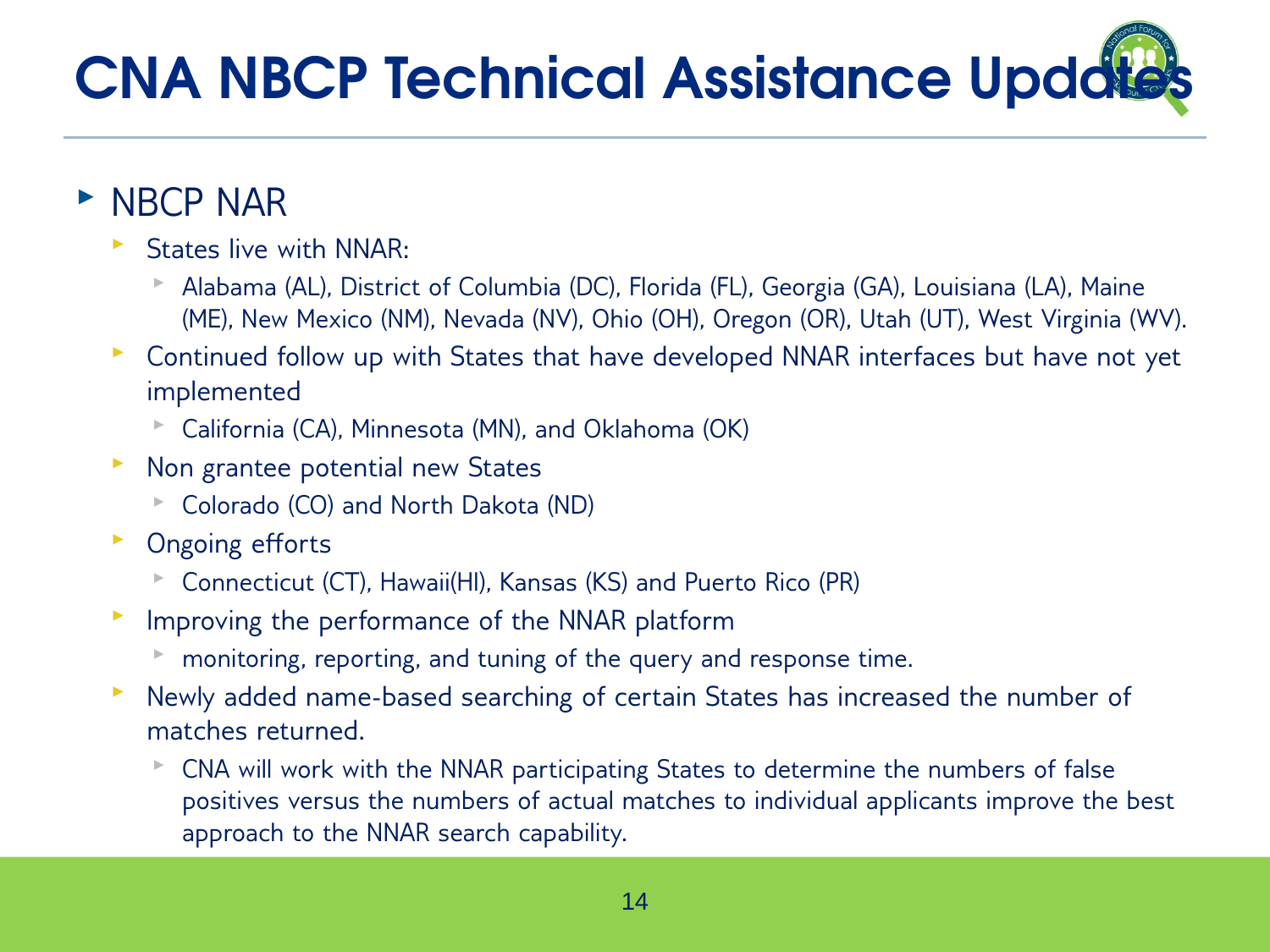

# CNA NBCP Technical Assistance Updates
NBCP NAR
States live with NNAR:
Alabama (AL), District of Columbia (DC), Florida (FL), Georgia (GA), Louisiana (LA), Maine (ME), New Mexico (NM), Nevada (NV), Ohio (OH), Oregon (OR), Utah (UT), West Virginia (WV).
Continued follow up with States that have developed NNAR interfaces but have not yet implemented
California (CA), Minnesota (MN), and Oklahoma (OK)
Non grantee potential new States
Colorado (CO) and North Dakota (ND)
Ongoing efforts
Connecticut (CT), Hawaii(HI), Kansas (KS) and Puerto Rico (PR)
Improving the performance of the NNAR platform
monitoring, reporting, and tuning of the query and response time.
Newly added name-based searching of certain States has increased the number of matches returned.
CNA will work with the NNAR participating States to determine the numbers of false positives versus the numbers of actual matches to individual applicants improve the best approach to the NNAR search capability.

14